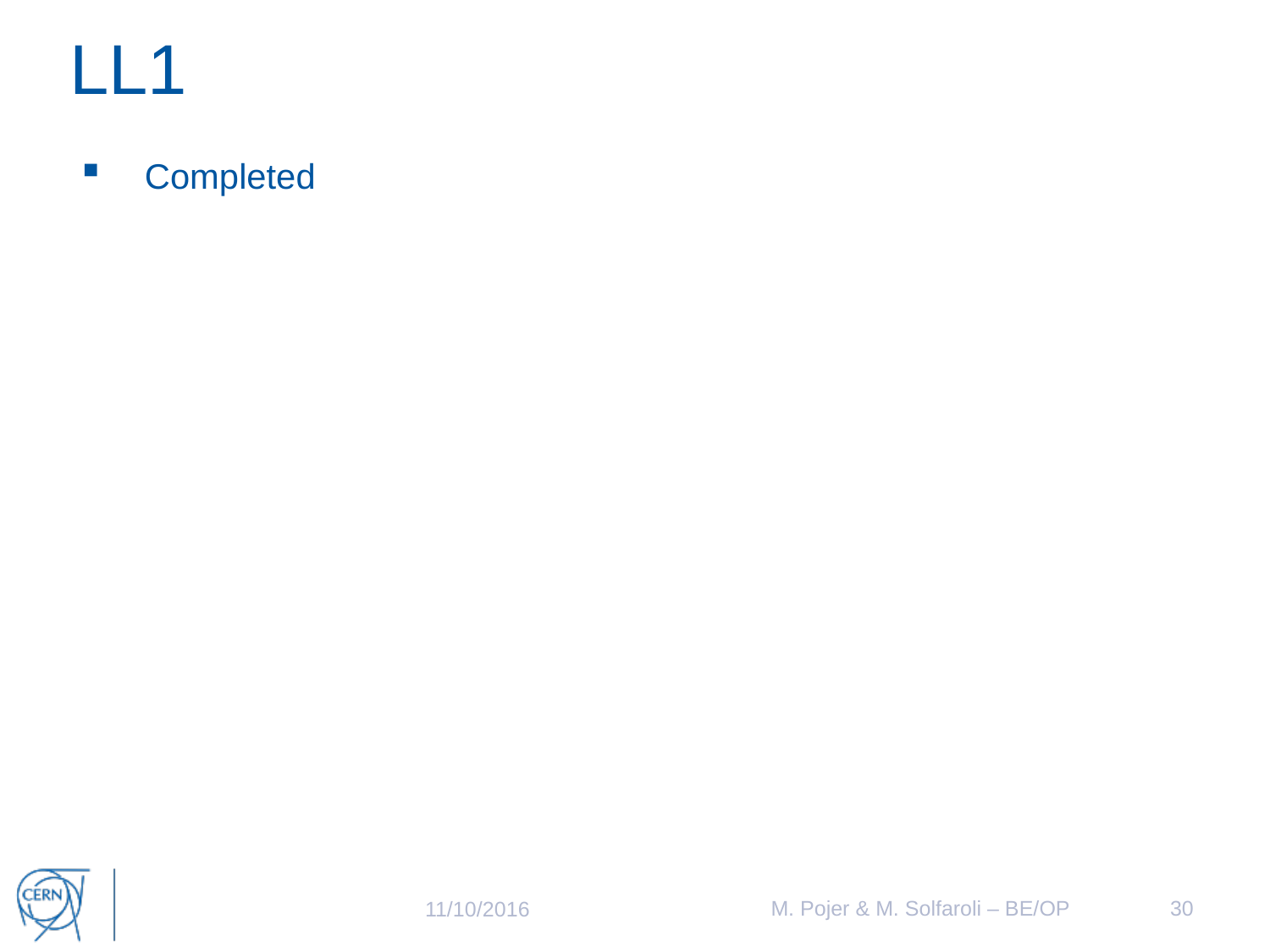

# LL1
Completed
M. Pojer & M. Solfaroli – BE/OP
30
11/10/2016